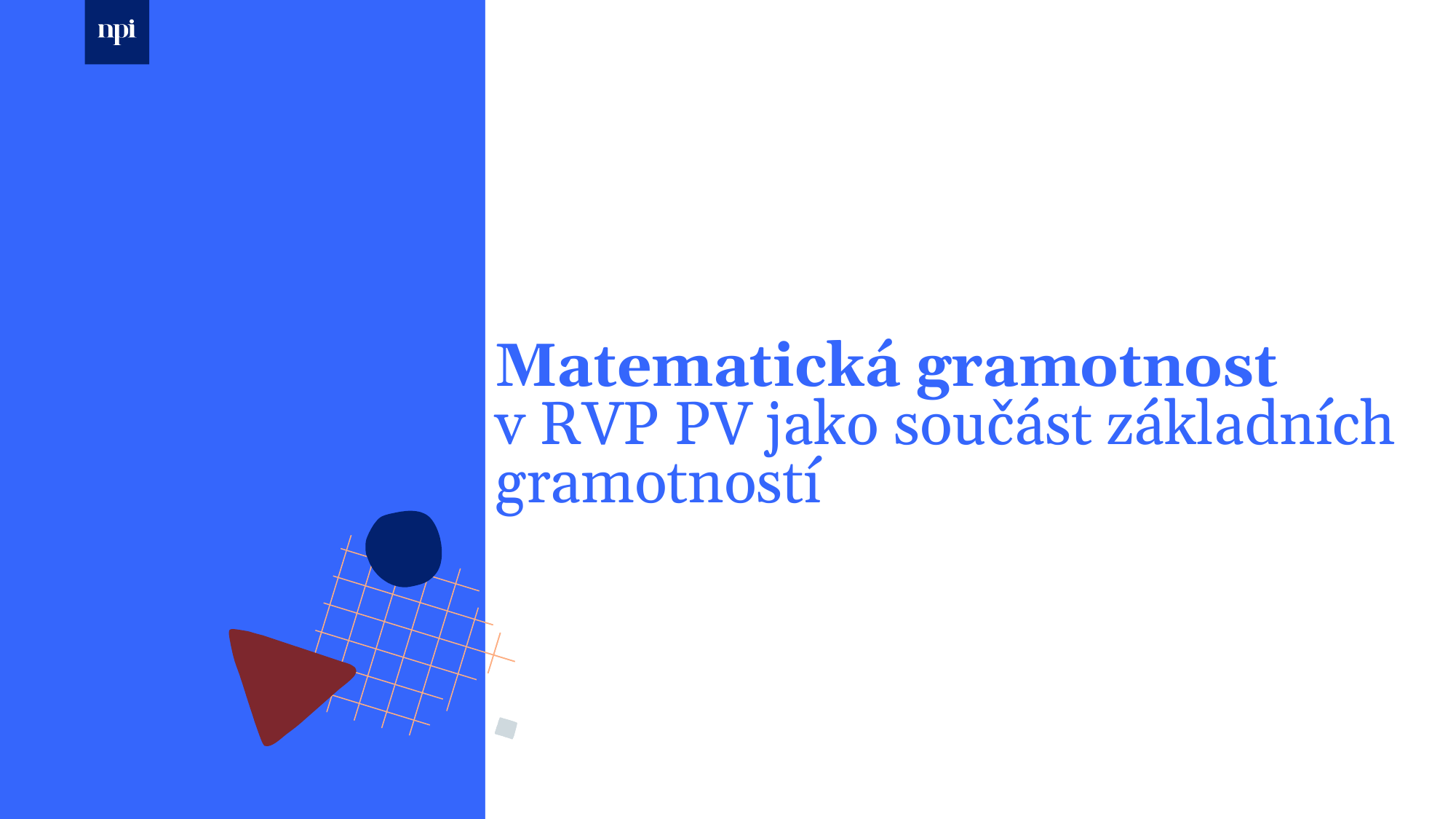

# Matematická gramotnost v RVP PV jako součást základních gramotností